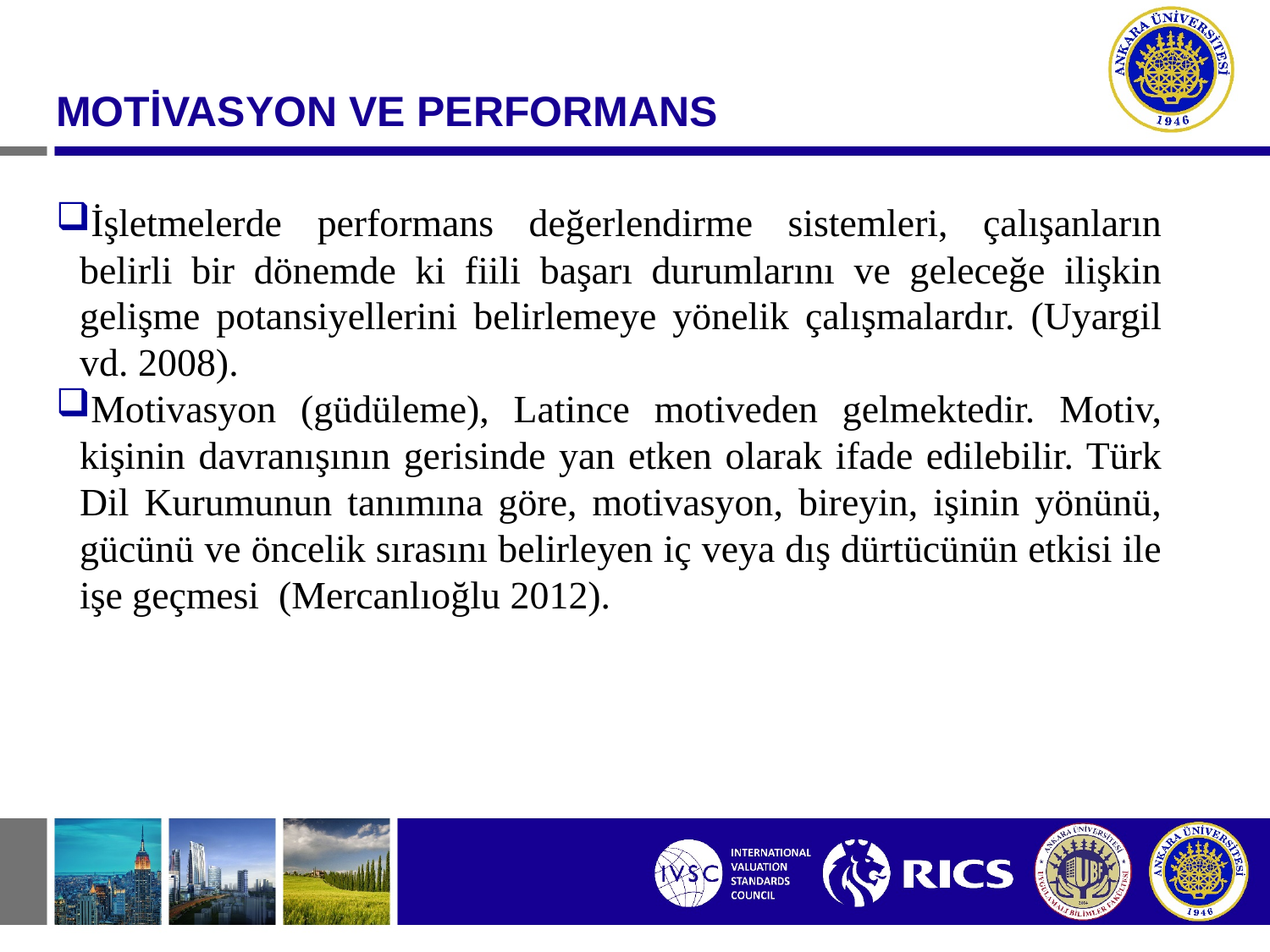

#
MOTİVASYON VE PERFORMANS
İşletmelerde performans değerlendirme sistemleri, çalışanların belirli bir dönemde ki fiili başarı durumlarını ve geleceğe ilişkin gelişme potansiyellerini belirlemeye yönelik çalışmalardır. (Uyargil vd. 2008).
Motivasyon (güdüleme), Latince motiveden gelmektedir. Motiv, kişinin davranışının gerisinde yan etken olarak ifade edilebilir. Türk Dil Kurumunun tanımına göre, motivasyon, bireyin, işinin yönünü, gücünü ve öncelik sırasını belirleyen iç veya dış dürtücünün etkisi ile işe geçmesi  (Mercanlıoğlu 2012).